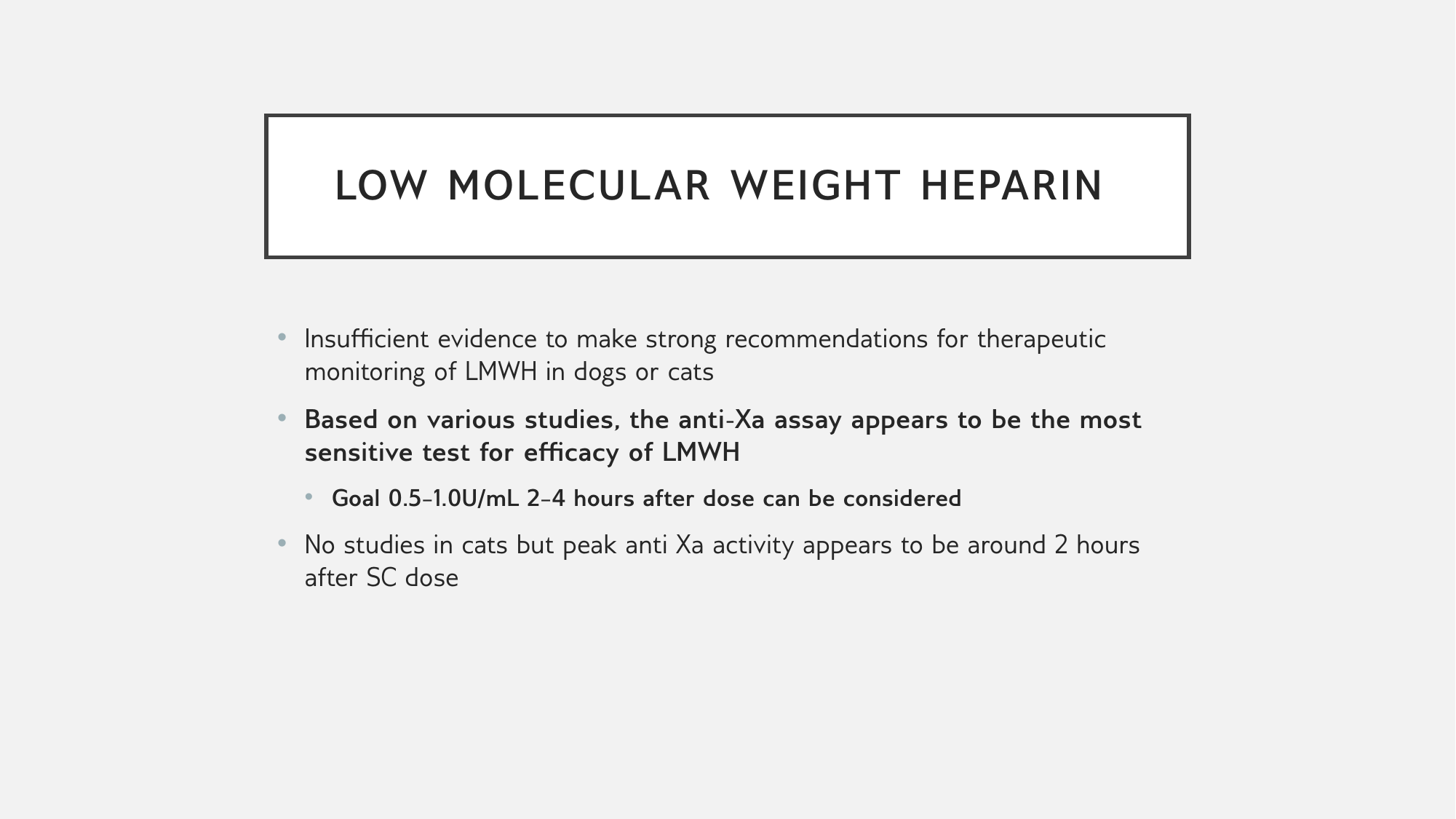

# Low molecular weight heparin
Insufficient evidence to make strong recommendations for therapeutic monitoring of LMWH in dogs or cats
Based on various studies, the anti-Xa assay appears to be the most sensitive test for efficacy of LMWH
Goal 0.5–1.0U/mL 2–4 hours after dose can be considered
No studies in cats but peak anti Xa activity appears to be around 2 hours after SC dose